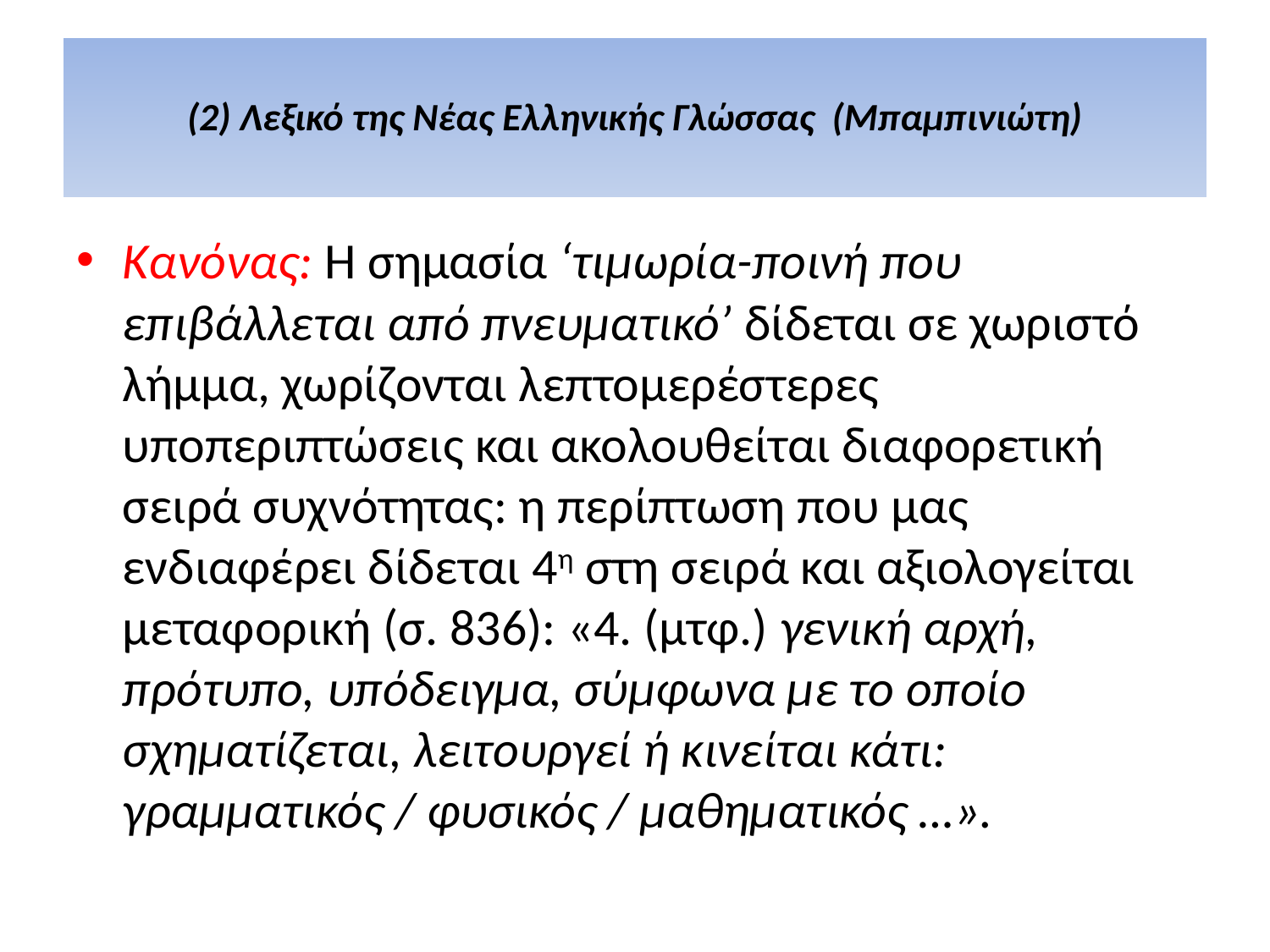

# (2) Λεξικό της Νέας Ελληνικής Γλώσσας  (Μπαμπινιώτη)
Κανόνας: Η σημασία ‘τιμωρία-ποινή που επιβάλλεται από πνευματικό’ δίδεται σε χωριστό λήμμα, χωρίζονται λεπτομερέστερες υποπεριπτώσεις και ακολουθείται διαφορετική σειρά συχνότητας: η περίπτωση που μας ενδιαφέρει δίδεται 4η στη σειρά και αξιολογείται μεταφορική (σ. 836): «4. (μτφ.) γενική αρχή, πρότυπο, υπόδειγμα, σύμφωνα με το οποίο σχηματίζεται, λειτουργεί ή κινείται κάτι: γραμματικός / φυσικός / μαθηματικός …».